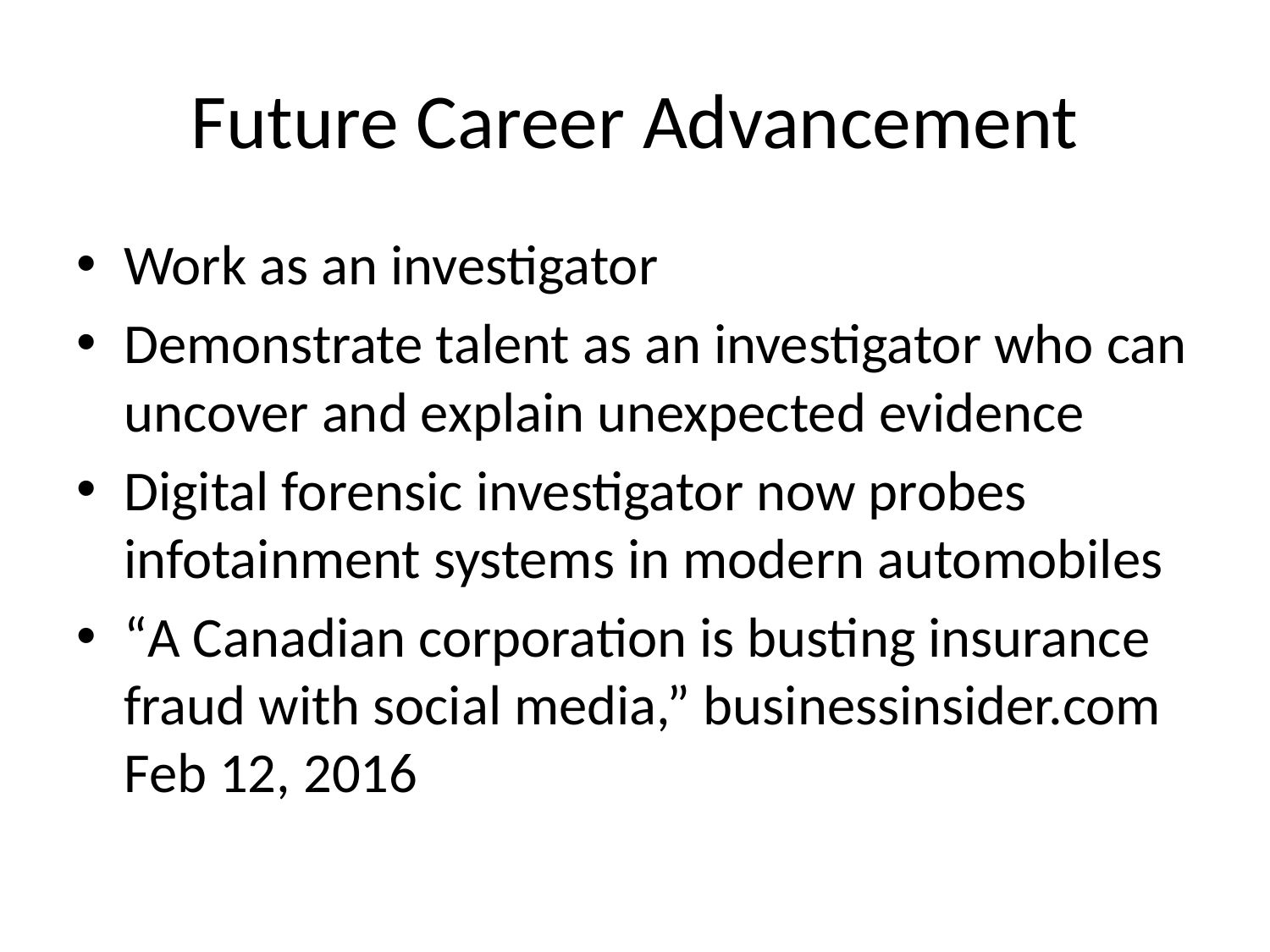

# Future Career Advancement
Work as an investigator
Demonstrate talent as an investigator who can uncover and explain unexpected evidence
Digital forensic investigator now probes infotainment systems in modern automobiles
“A Canadian corporation is busting insurance fraud with social media,” businessinsider.com Feb 12, 2016